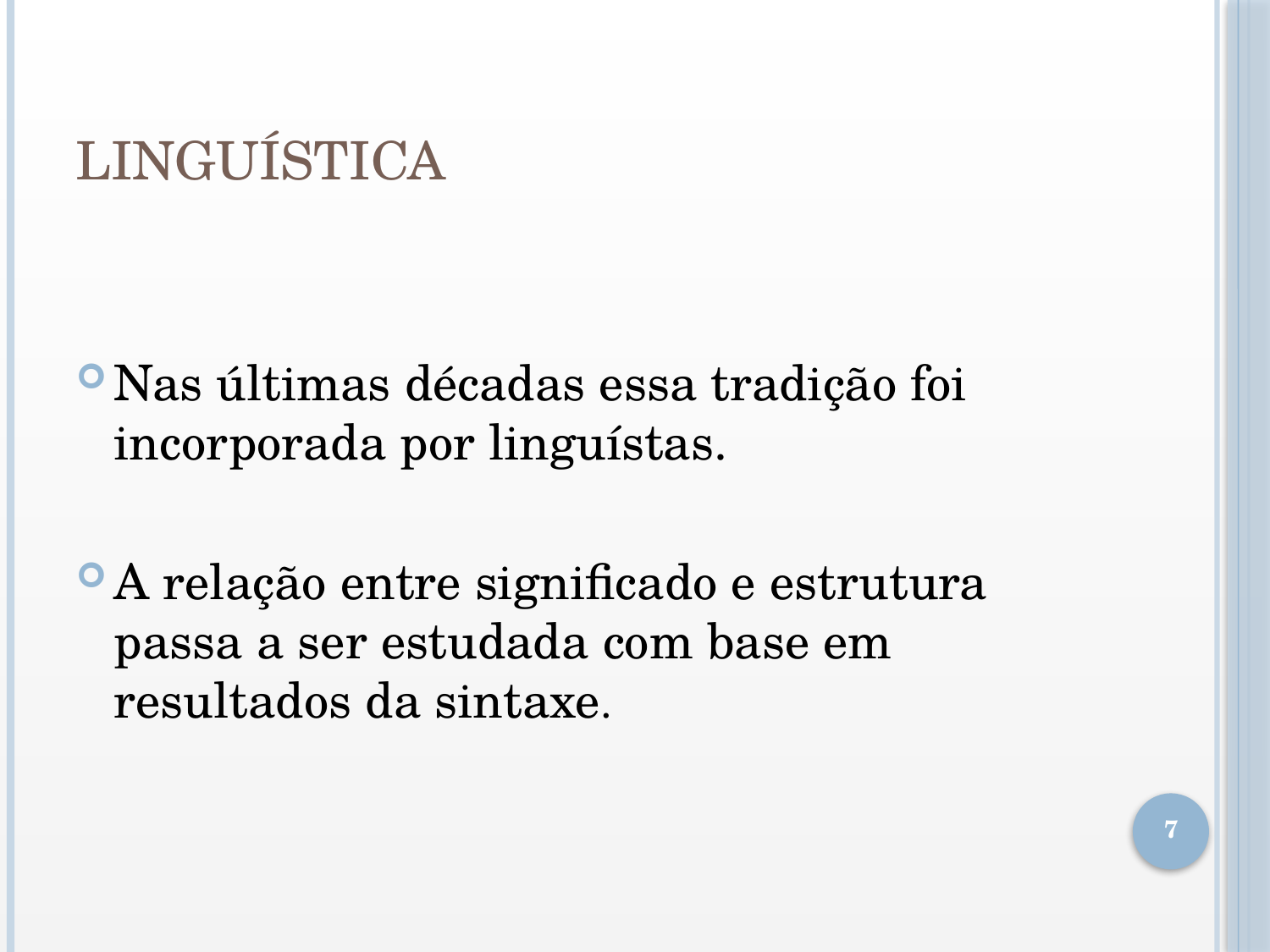

# Linguística

Nas últimas décadas essa tradição foi incorporada por linguístas.

A relação entre significado e estrutura passa a ser estudada com base em resultados da sintaxe.
7